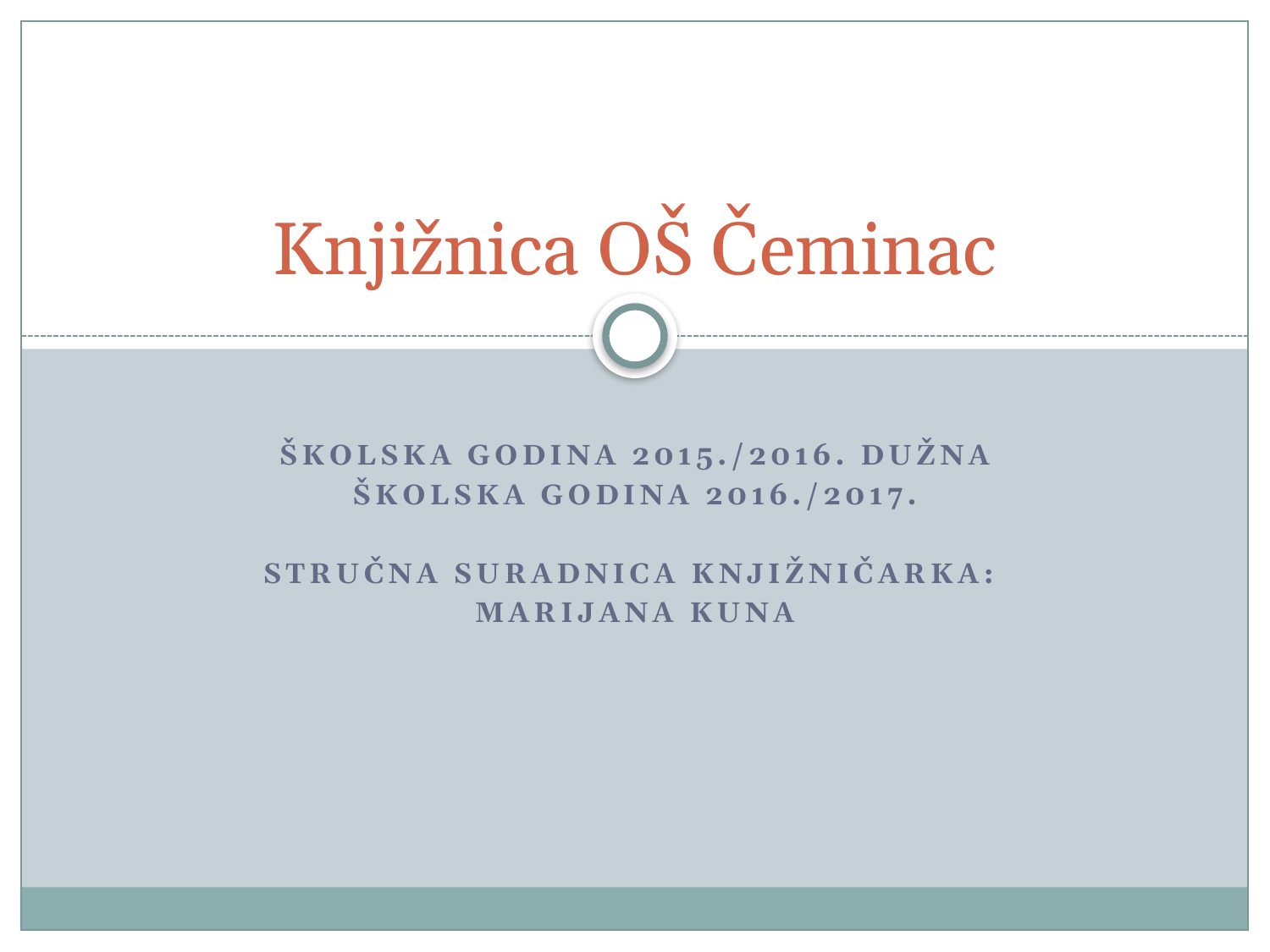

# Knjižnica OŠ Čeminac

Školska godina 2015./2016. Dužna
Školska godina 2016./2017.

stručna suradnica Knjižničarka:
Marijana Kuna